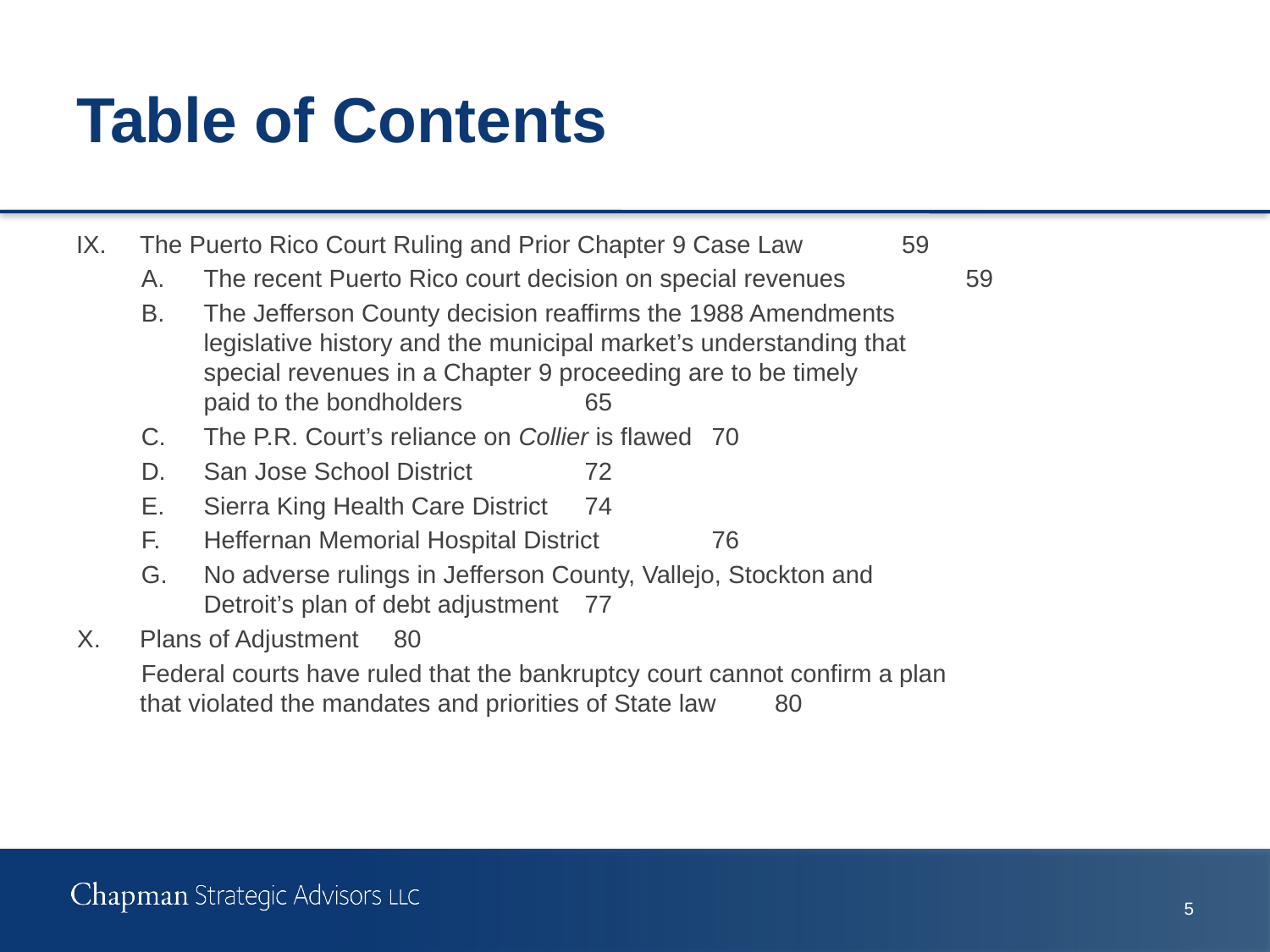

# Table of Contents
IX.	The Puerto Rico Court Ruling and Prior Chapter 9 Case Law	59
A.	The recent Puerto Rico court decision on special revenues	59
B.	The Jefferson County decision reaffirms the 1988 Amendments
legislative history and the municipal market’s understanding that
special revenues in a Chapter 9 proceeding are to be timely
paid to the bondholders	65
C.	The P.R. Court’s reliance on Collier is flawed	70
D.	San Jose School District	72
E.	Sierra King Health Care District	74
F.	Heffernan Memorial Hospital District	76
G.	No adverse rulings in Jefferson County, Vallejo, Stockton and
Detroit’s plan of debt adjustment	77
X.	Plans of Adjustment	80
Federal courts have ruled that the bankruptcy court cannot confirm a plan
that violated the mandates and priorities of State law	80
5